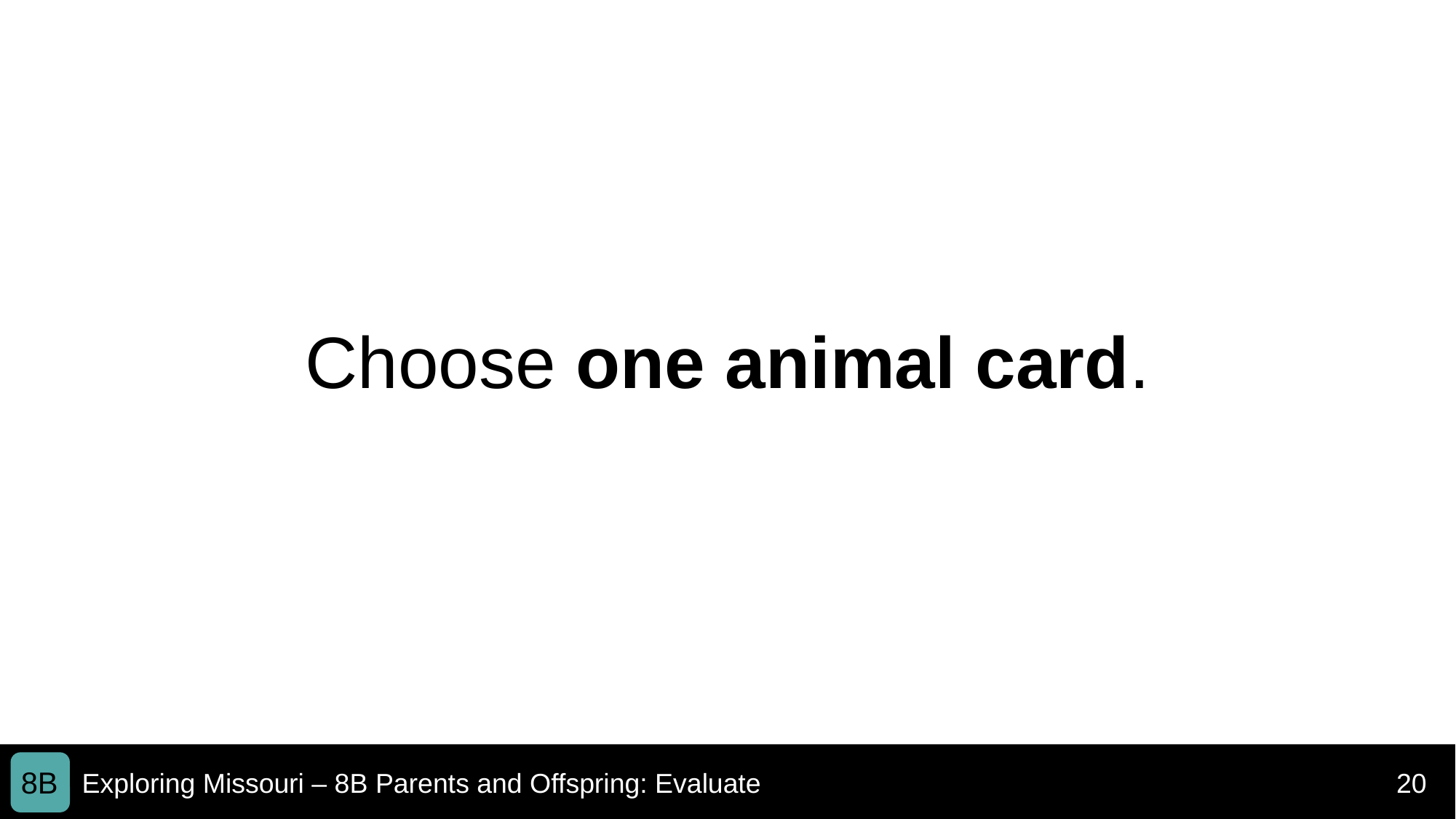

Choose one animal card.

8B
Exploring Missouri – 8B Parents and Offspring: Evaluate
20